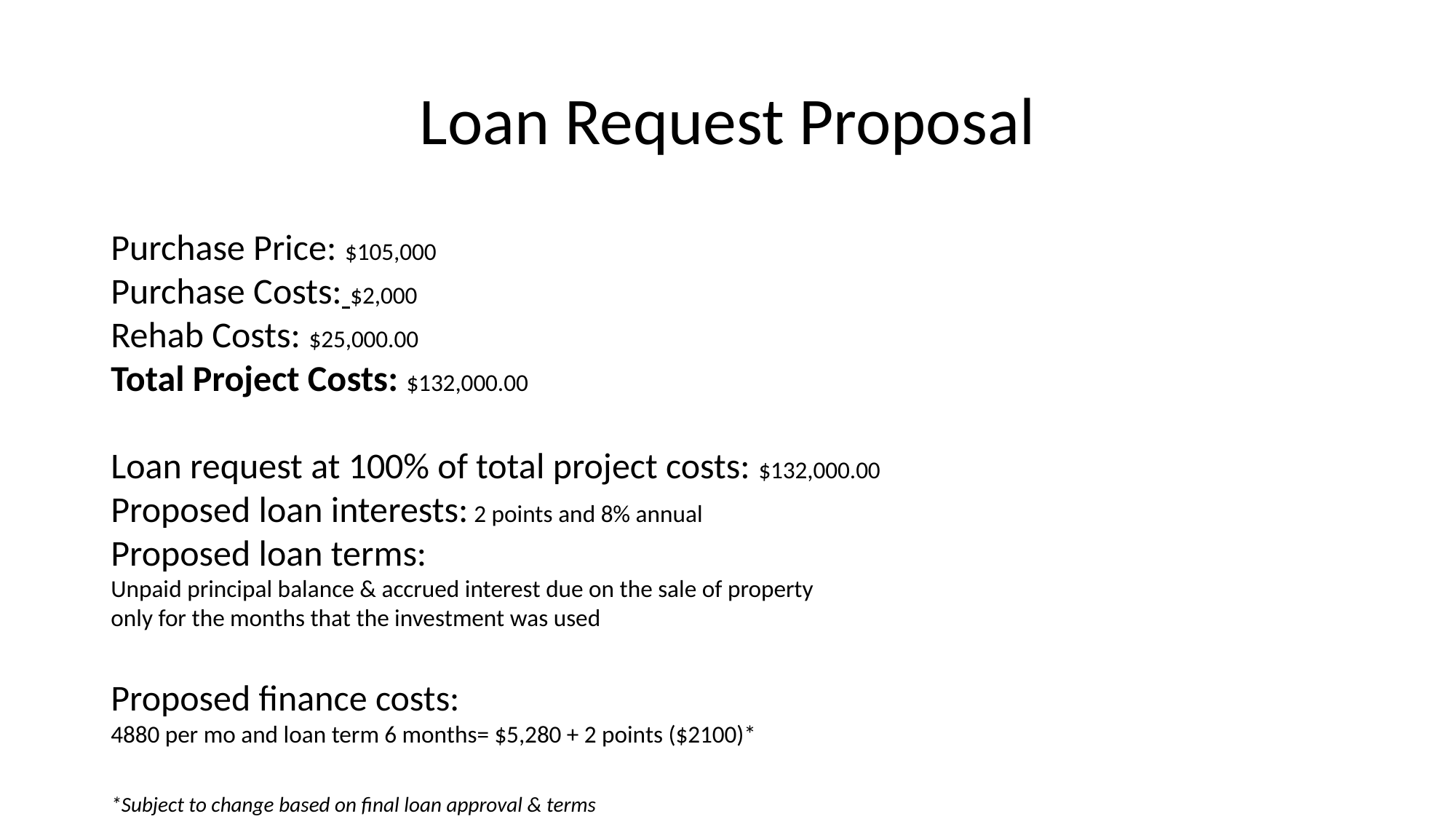

# Loan Request Proposal
Purchase Price: $105,000
Purchase Costs: $2,000
Rehab Costs: $25,000.00
Total Project Costs: $132,000.00

Loan request at 100% of total project costs: $132,000.00
Proposed loan interests: 2 points and 8% annual
Proposed loan terms:
Unpaid principal balance & accrued interest due on the sale of property
only for the months that the investment was used

Proposed finance costs:
4880 per mo and loan term 6 months= $5,280 + 2 points ($2100)*

*Subject to change based on final loan approval & terms